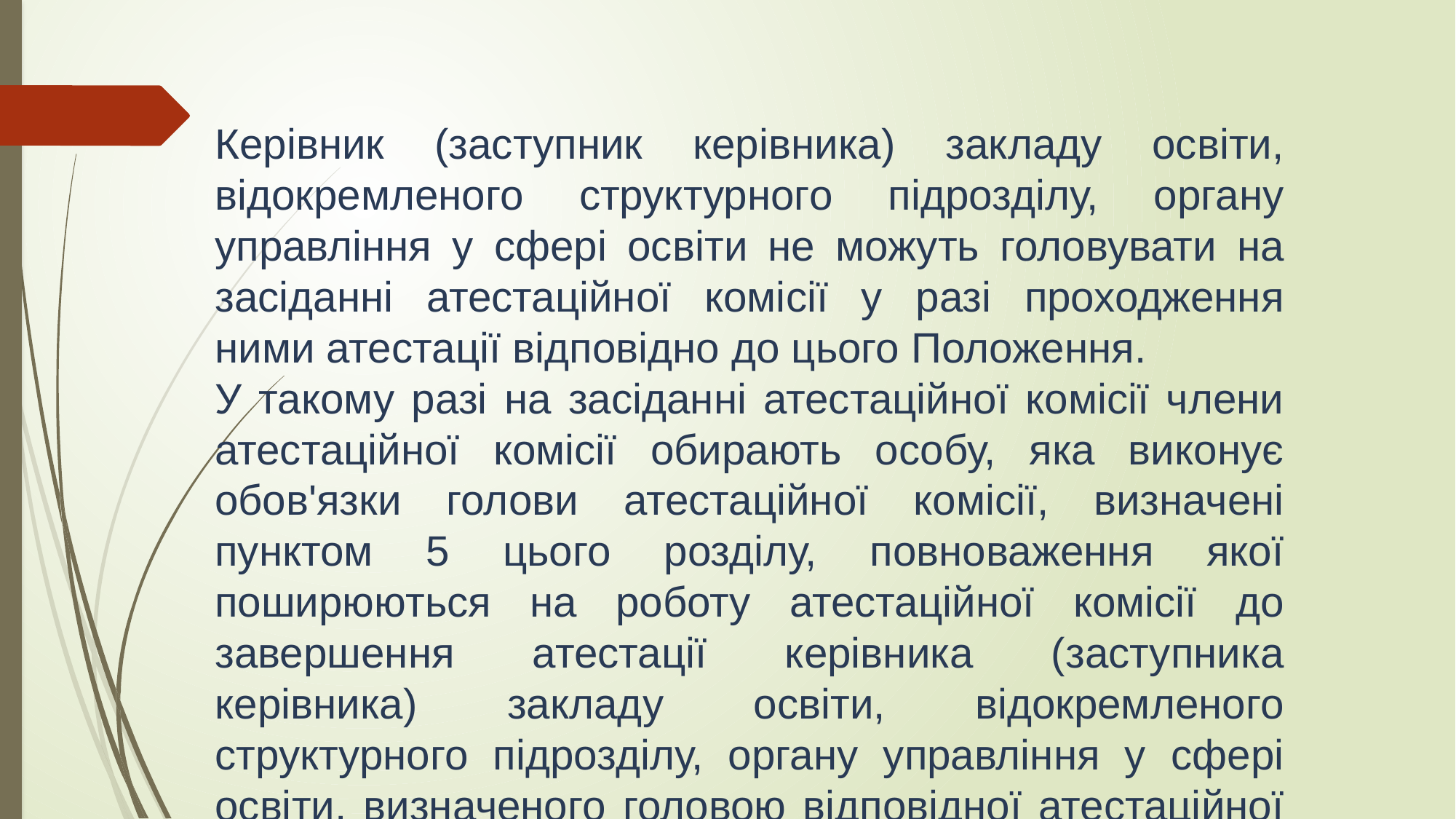

Керівник (заступник керівника) закладу освіти, відокремленого структурного підрозділу, органу управління у сфері освіти не можуть головувати на засіданні атестаційної комісії у разі проходження ними атестації відповідно до цього Положення.
У такому разі на засіданні атестаційної комісії члени атестаційної комісії обирають особу, яка виконує обов'язки голови атестаційної комісії, визначені пунктом 5 цього розділу, повноваження якої поширюються на роботу атестаційної комісії до завершення атестації керівника (заступника керівника) закладу освіти, відокремленого структурного підрозділу, органу управління у сфері освіти, визначеного головою відповідної атестаційної комісії.